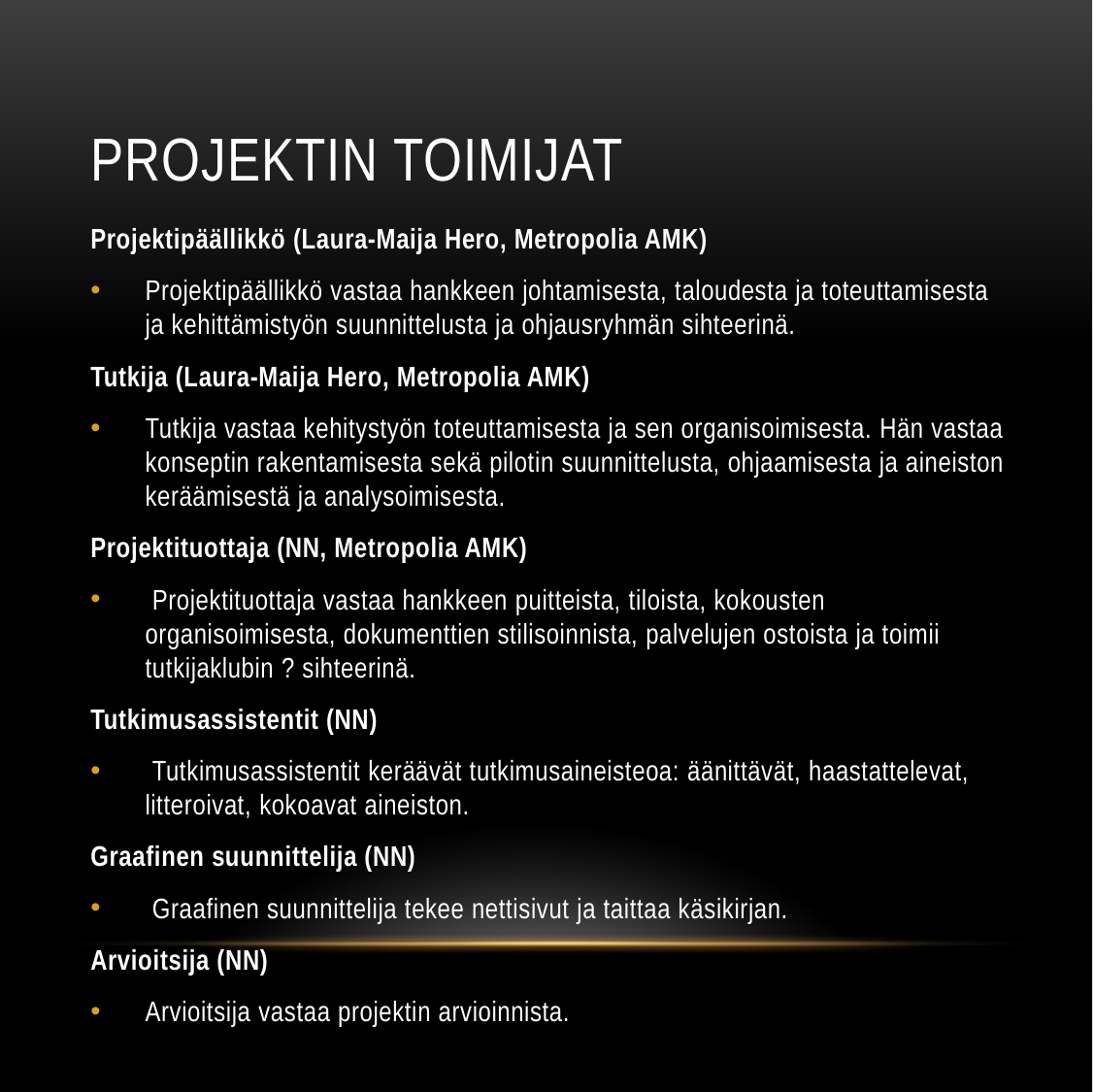

# Projektin toimijat
Projektipäällikkö (Laura-Maija Hero, Metropolia AMK)
Projektipäällikkö vastaa hankkeen johtamisesta, taloudesta ja toteuttamisesta ja kehittämistyön suunnittelusta ja ohjausryhmän sihteerinä.
Tutkija (Laura-Maija Hero, Metropolia AMK)
Tutkija vastaa kehitystyön toteuttamisesta ja sen organisoimisesta. Hän vastaa konseptin rakentamisesta sekä pilotin suunnittelusta, ohjaamisesta ja aineiston keräämisestä ja analysoimisesta.
Projektituottaja (NN, Metropolia AMK)
 Projektituottaja vastaa hankkeen puitteista, tiloista, kokousten organisoimisesta, dokumenttien stilisoinnista, palvelujen ostoista ja toimii tutkijaklubin ? sihteerinä.
Tutkimusassistentit (NN)
 Tutkimusassistentit keräävät tutkimusaineisteoa: äänittävät, haastattelevat, litteroivat, kokoavat aineiston.
Graafinen suunnittelija (NN)
 Graafinen suunnittelija tekee nettisivut ja taittaa käsikirjan.
Arvioitsija (NN)
Arvioitsija vastaa projektin arvioinnista.